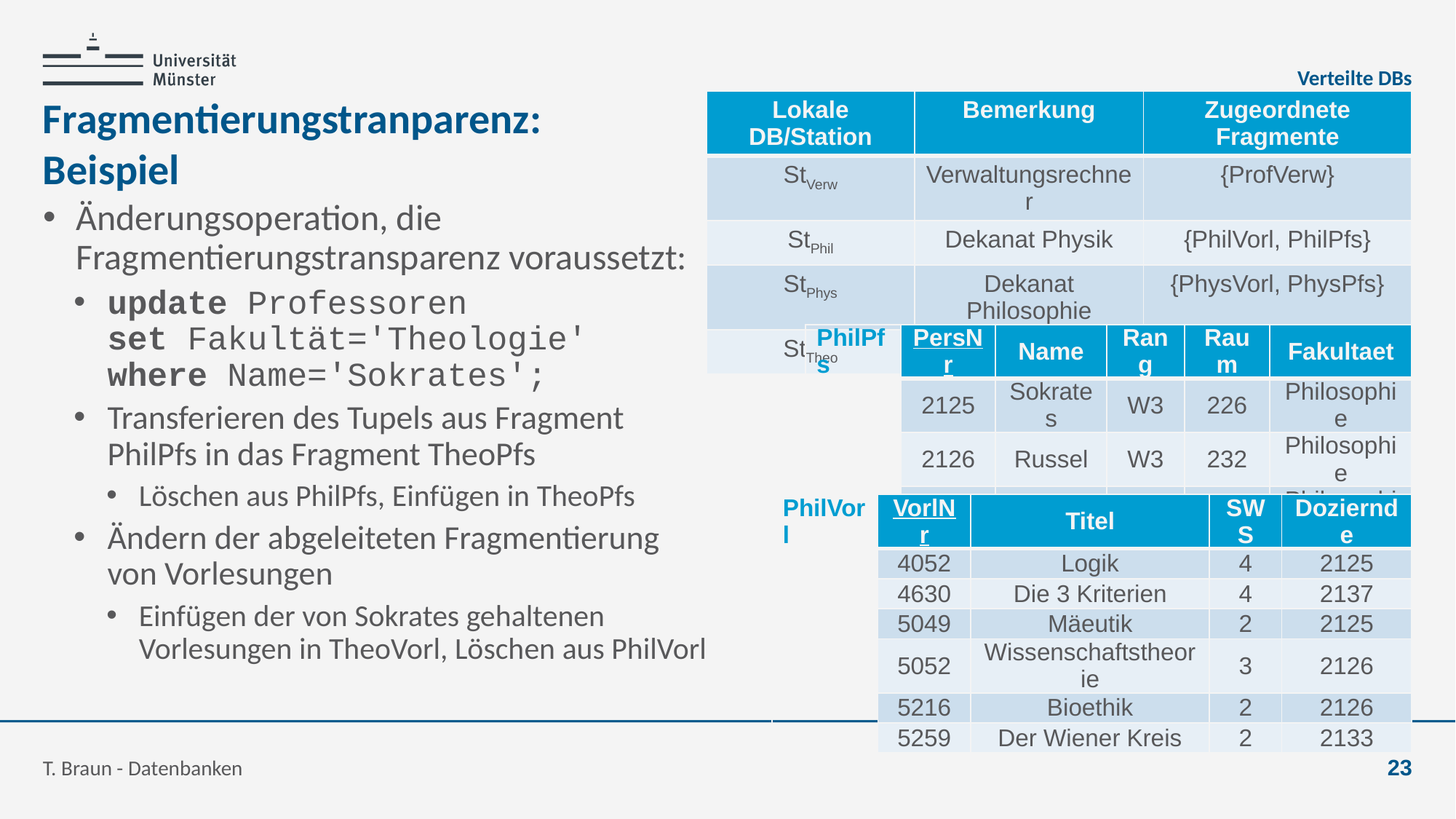

Verteilte DBs
| Lokale DB/Station | Bemerkung | Zugeordnete Fragmente |
| --- | --- | --- |
| StVerw | Verwaltungsrechner | {ProfVerw} |
| StPhil | Dekanat Physik | {PhilVorl, PhilPfs} |
| StPhys | Dekanat Philosophie | {PhysVorl, PhysPfs} |
| StTheo | Dekanat Theologie | {TheoVorl, TheoPfs} |
# Fragmentierungstranparenz: Beispiel
Änderungsoperation, die Fragmentierungstransparenz voraussetzt:
update Professoren
set Fakultät='Theologie'
where Name='Sokrates';
Transferieren des Tupels aus Fragment PhilPfs in das Fragment TheoPfs
Löschen aus PhilPfs, Einfügen in TheoPfs
Ändern der abgeleiteten Fragmentierung von Vorlesungen
Einfügen der von Sokrates gehaltenen Vorlesungen in TheoVorl, Löschen aus PhilVorl

| PhilPfs | PersNr | Name | Rang | Raum | Fakultaet |
| --- | --- | --- | --- | --- | --- |
|  | 2125 | Sokrates | W3 | 226 | Philosophie |
|  | 2126 | Russel | W3 | 232 | Philosophie |
|  | 2133 | Popper | W2 | 52 | Philosophie |
|  | 2137 | Kant | W3 | 7 | Philosophie |
| PhilVorl | VorlNr | Titel | SWS | Doziernde |
| --- | --- | --- | --- | --- |
|  | 4052 | Logik | 4 | 2125 |
|  | 4630 | Die 3 Kriterien | 4 | 2137 |
|  | 5049 | Mäeutik | 2 | 2125 |
|  | 5052 | Wissenschaftstheorie | 3 | 2126 |
|  | 5216 | Bioethik | 2 | 2126 |
|  | 5259 | Der Wiener Kreis | 2 | 2133 |
T. Braun - Datenbanken
23